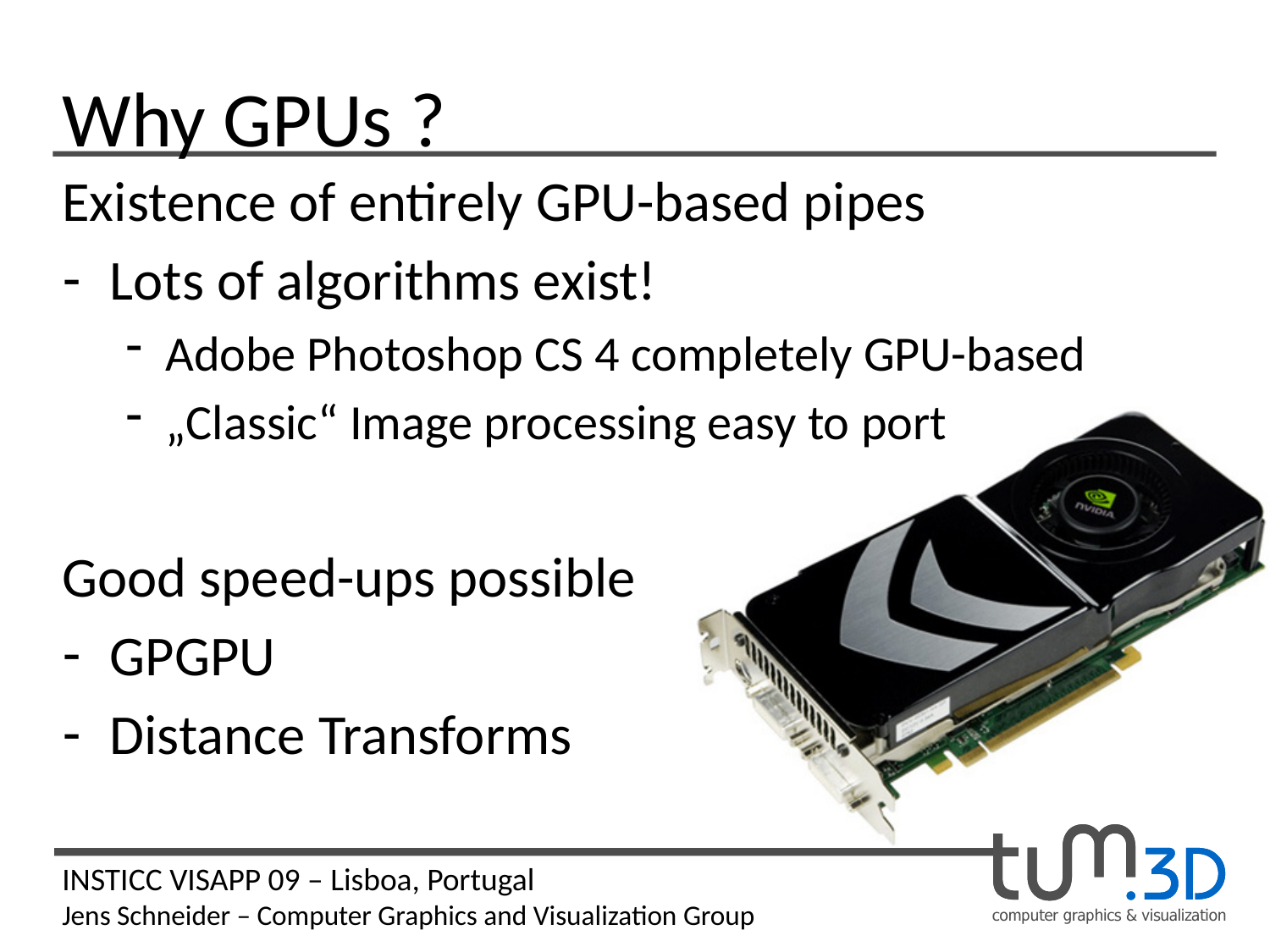

# Why GPUs ?
Existence of entirely GPU-based pipes
Lots of algorithms exist!
Adobe Photoshop CS 4 completely GPU-based
„Classic“ Image processing easy to port

Good speed-ups possible
GPGPU
Distance Transforms